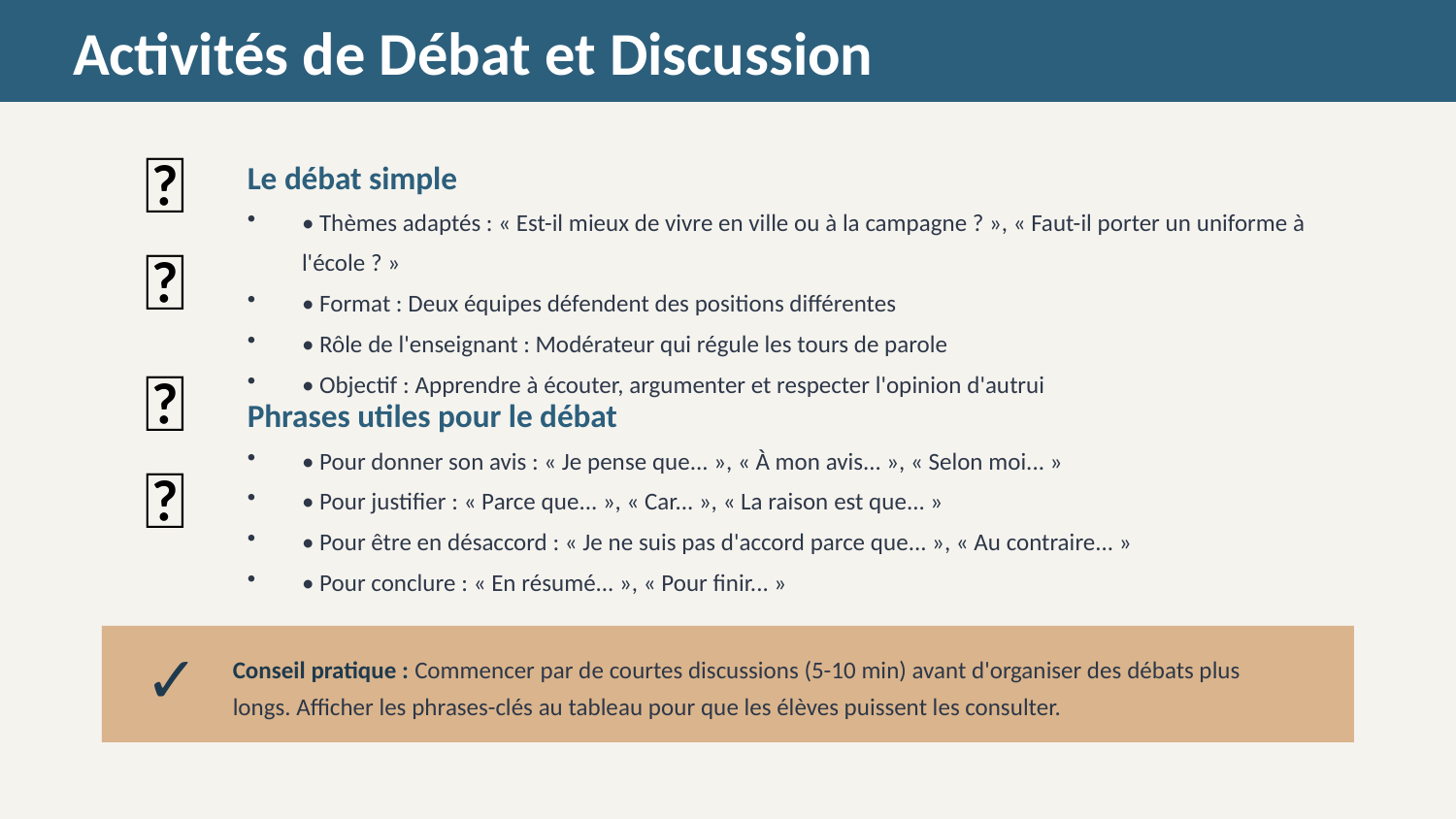

Activités de Débat et Discussion
👥
Le débat simple
• Thèmes adaptés : « Est-il mieux de vivre en ville ou à la campagne ? », « Faut-il porter un uniforme à l'école ? »
• Format : Deux équipes défendent des positions différentes
• Rôle de l'enseignant : Modérateur qui régule les tours de parole
• Objectif : Apprendre à écouter, argumenter et respecter l'opinion d'autrui
💡
Phrases utiles pour le débat
• Pour donner son avis : « Je pense que... », « À mon avis... », « Selon moi... »
• Pour justifier : « Parce que... », « Car... », « La raison est que... »
• Pour être en désaccord : « Je ne suis pas d'accord parce que... », « Au contraire... »
• Pour conclure : « En résumé... », « Pour finir... »

✓
Conseil pratique : Commencer par de courtes discussions (5-10 min) avant d'organiser des débats plus longs. Afficher les phrases-clés au tableau pour que les élèves puissent les consulter.